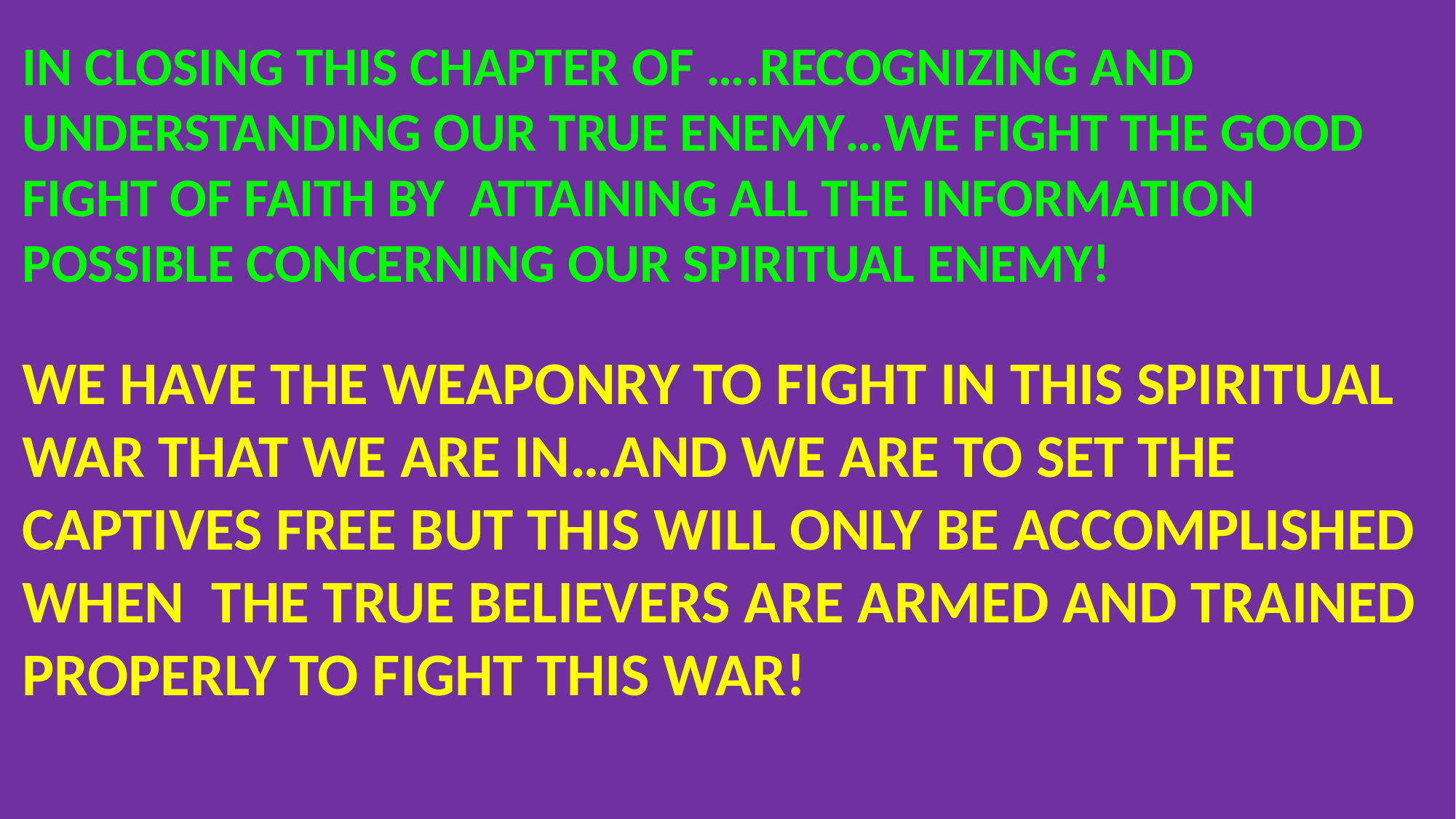

IN CLOSING THIS CHAPTER OF ….RECOGNIZING AND UNDERSTANDING OUR TRUE ENEMY…WE FIGHT THE GOOD FIGHT OF FAITH BY  ATTAINING ALL THE INFORMATION POSSIBLE CONCERNING OUR SPIRITUAL ENEMY!

WE HAVE THE WEAPONRY TO FIGHT IN THIS SPIRITUAL WAR THAT WE ARE IN…AND WE ARE TO SET THE CAPTIVES FREE BUT THIS WILL ONLY BE ACCOMPLISHED WHEN  THE TRUE BELIEVERS ARE ARMED AND TRAINED PROPERLY TO FIGHT THIS WAR!